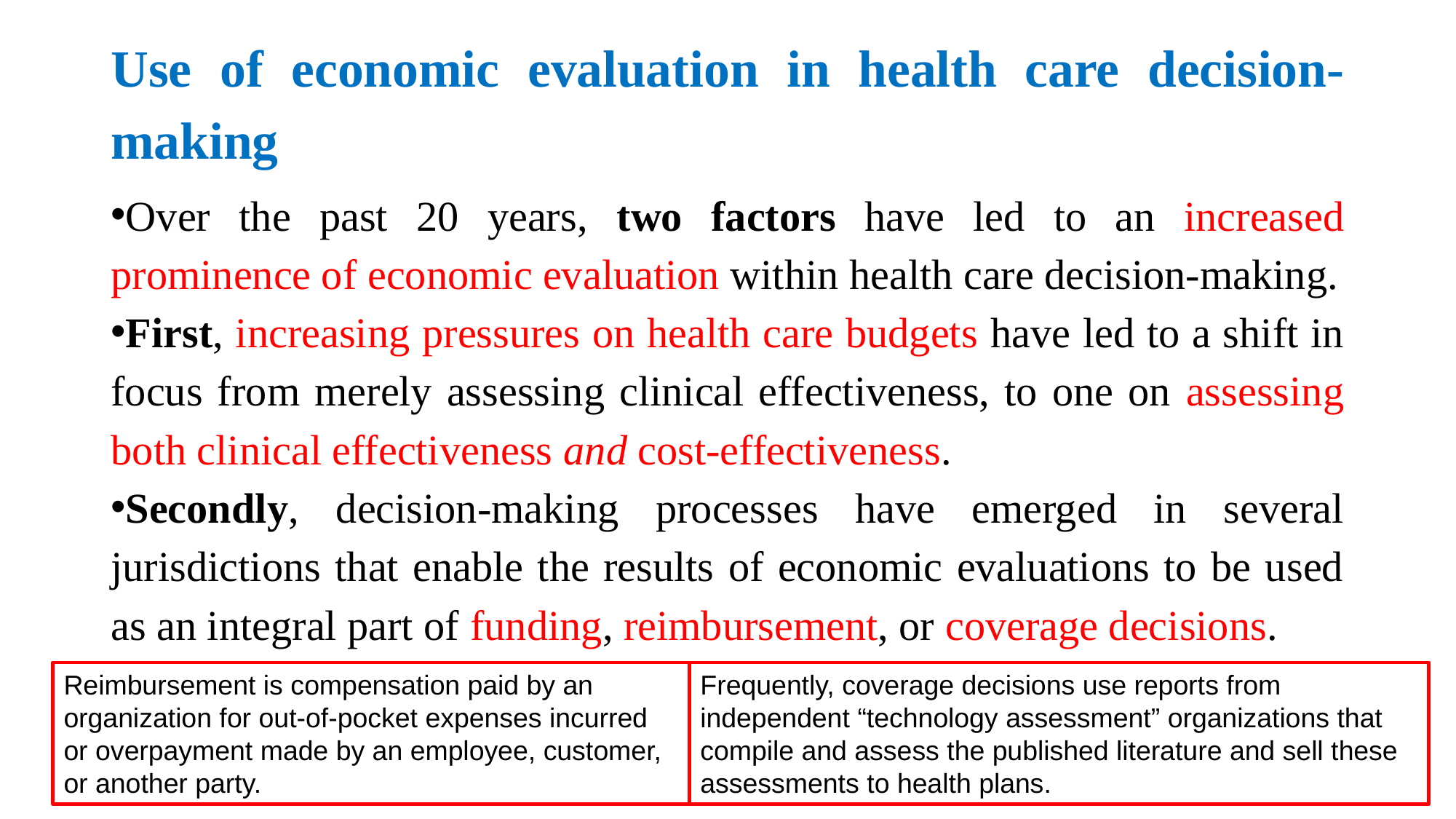

# Use of economic evaluation in health care decision-making
Over the past 20 years, two factors have led to an increased prominence of economic evaluation within health care decision-making.
First, increasing pressures on health care budgets have led to a shift in focus from merely assessing clinical effectiveness, to one on assessing both clinical effectiveness and cost-effectiveness.
Secondly, decision-making processes have emerged in several jurisdictions that enable the results of economic evaluations to be used as an integral part of funding, reimbursement, or coverage decisions.
Reimbursement is compensation paid by an organization for out-of-pocket expenses incurred or overpayment made by an employee, customer, or another party.
Frequently, coverage decisions use reports from independent “technology assessment” organizations that compile and assess the published literature and sell these assessments to health plans.